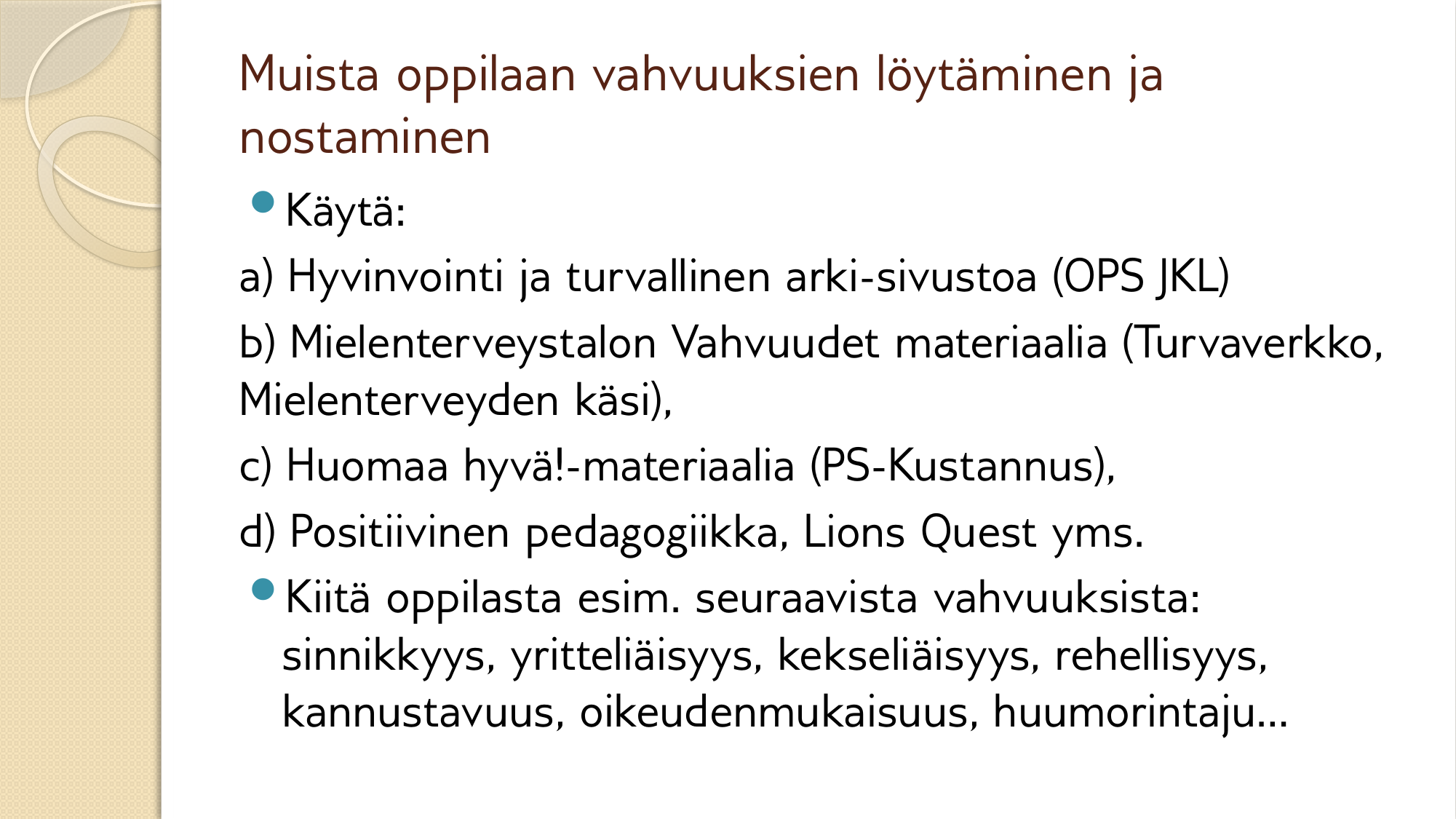

# Muista oppilaan vahvuuksien löytäminen ja nostaminen
Käytä:
a) Hyvinvointi ja turvallinen arki-sivustoa (OPS JKL)
b) Mielenterveystalon Vahvuudet materiaalia (Turvaverkko, Mielenterveyden käsi),
c) Huomaa hyvä!-materiaalia (PS-Kustannus),
d) Positiivinen pedagogiikka, Lions Quest yms.
Kiitä oppilasta esim. seuraavista vahvuuksista: sinnikkyys, yritteliäisyys, kekseliäisyys, rehellisyys, kannustavuus, oikeudenmukaisuus, huumorintaju…